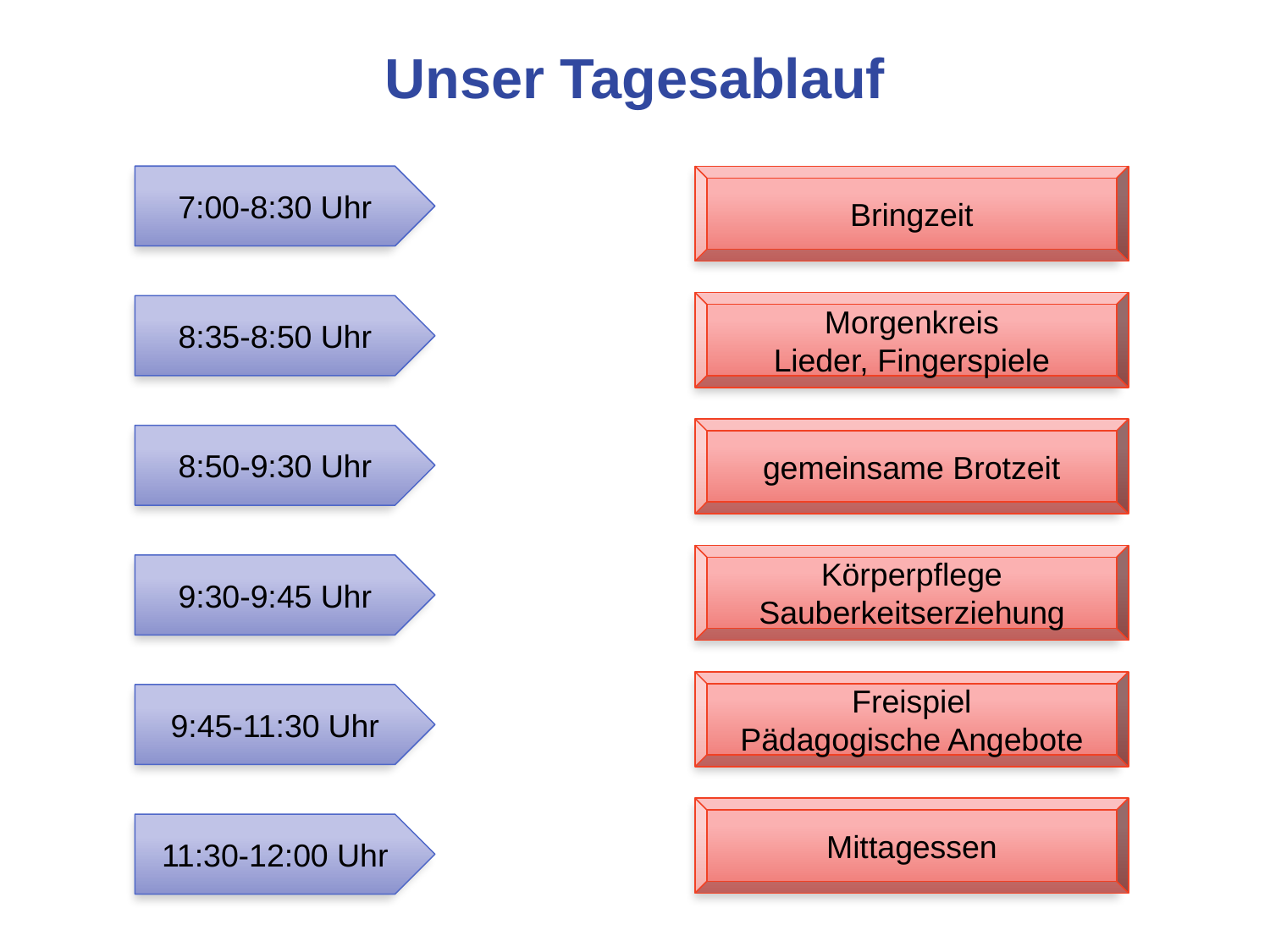

# Unser Tagesablauf
7:00-8:30 Uhr
Bringzeit
Morgenkreis
Lieder, Fingerspiele
8:35-8:50 Uhr
gemeinsame Brotzeit
8:50-9:30 Uhr
Körperpflege
Sauberkeitserziehung
9:30-9:45 Uhr
Freispiel
Pädagogische Angebote
9:45-11:30 Uhr
Mittagessen
11:30-12:00 Uhr